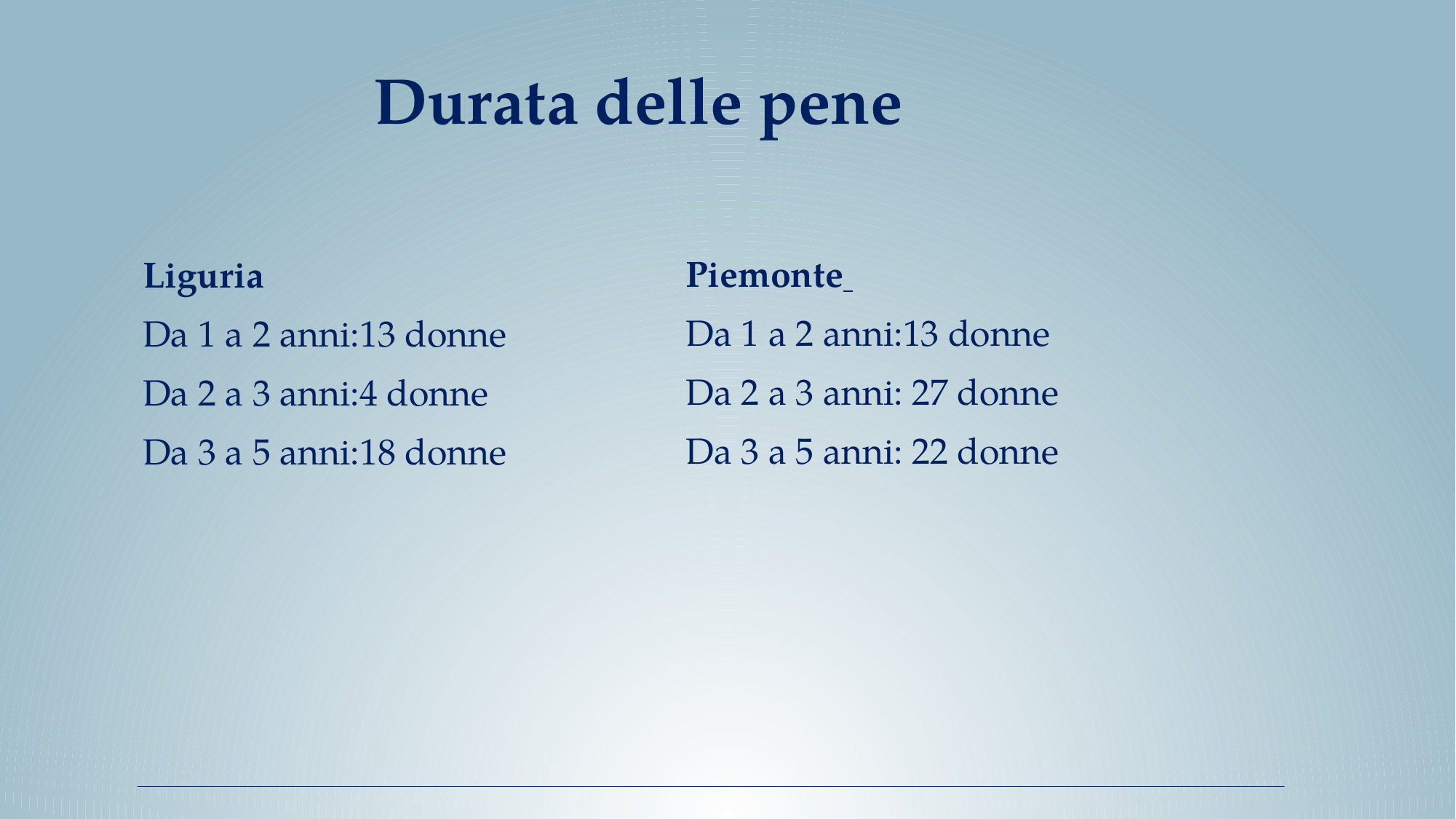

# Durata delle pene
Piemonte
Da 1 a 2 anni:13 donne
Da 2 a 3 anni: 27 donne
Da 3 a 5 anni: 22 donne
Liguria
Da 1 a 2 anni:13 donne
Da 2 a 3 anni:4 donne
Da 3 a 5 anni:18 donne